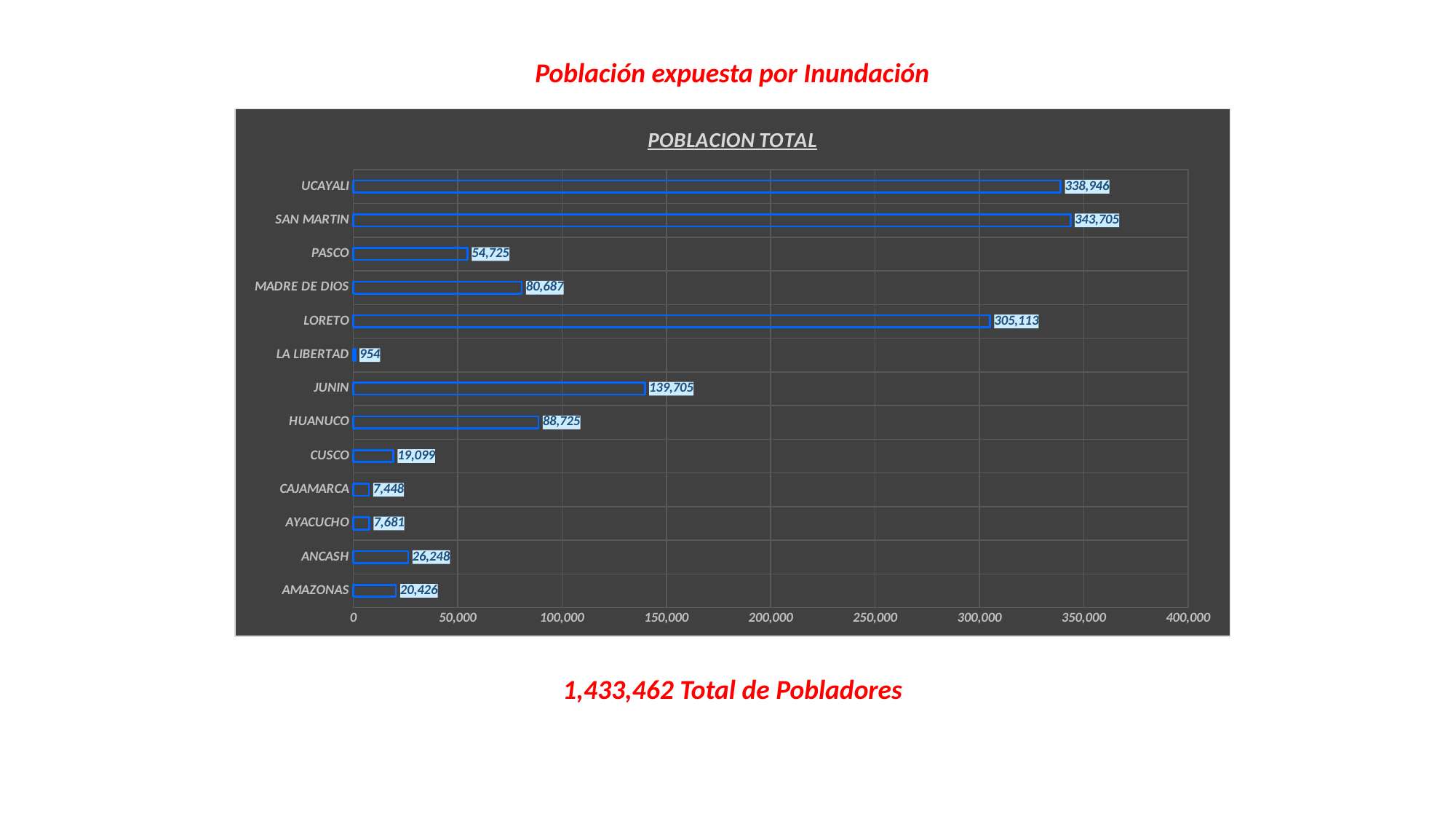

Población expuesta por Inundación

### Chart: POBLACION TOTAL

| Category | POBLACION TOTAL |
|---|---|
| AMAZONAS | 20426.0 |
| ANCASH | 26248.0 |
| AYACUCHO | 7681.0 |
| CAJAMARCA | 7448.0 |
| CUSCO | 19099.0 |
| HUANUCO | 88725.0 |
| JUNIN | 139705.0 |
| LA LIBERTAD | 954.0 |
| LORETO | 305113.0 |
| MADRE DE DIOS | 80687.0 |
| PASCO | 54725.0 |
| SAN MARTIN | 343705.0 |
| UCAYALI | 338946.0 |
1,433,462 Total de Pobladores